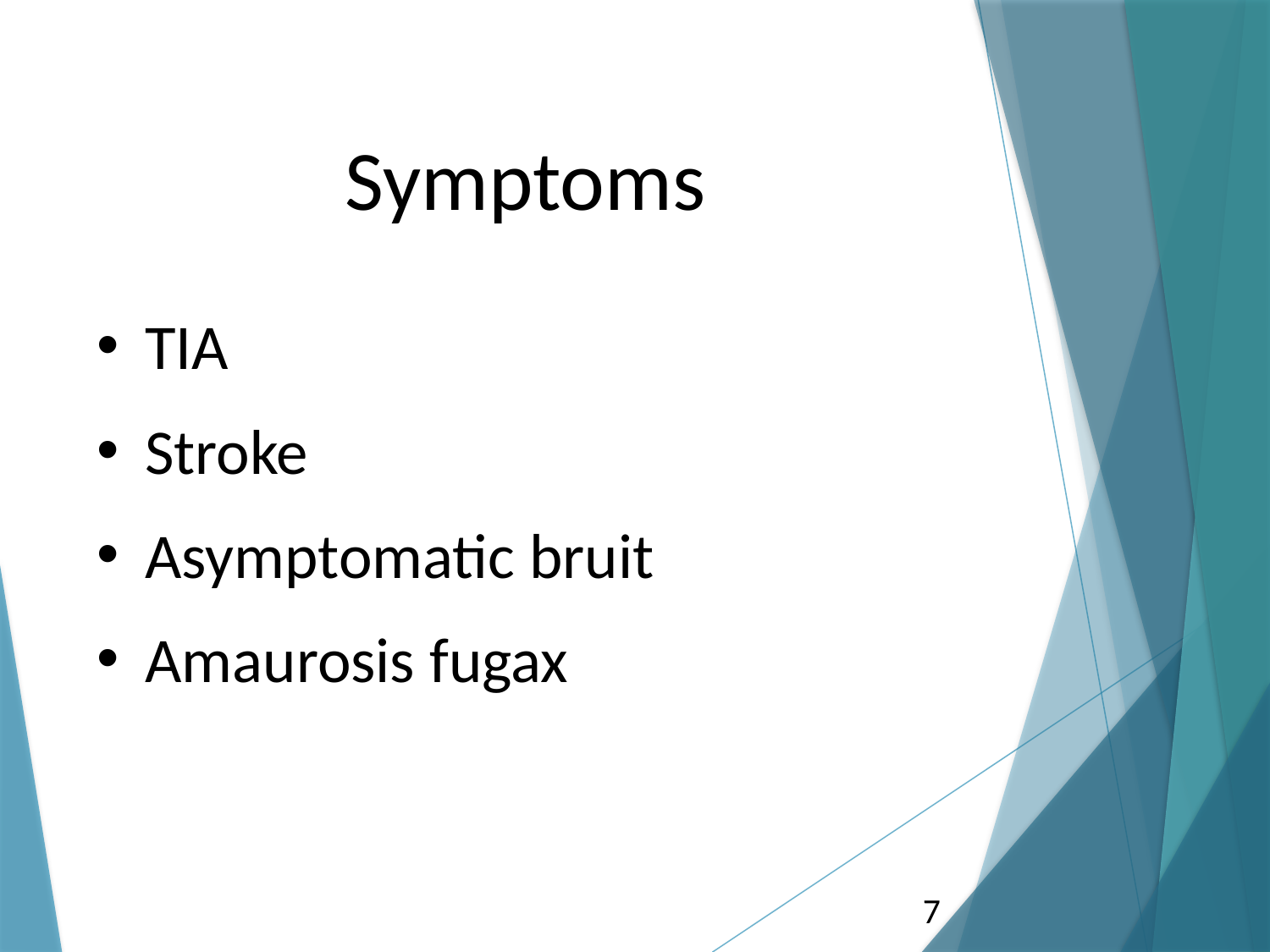

# Symptoms
TIA
Stroke
Asymptomatic bruit
Amaurosis fugax
7